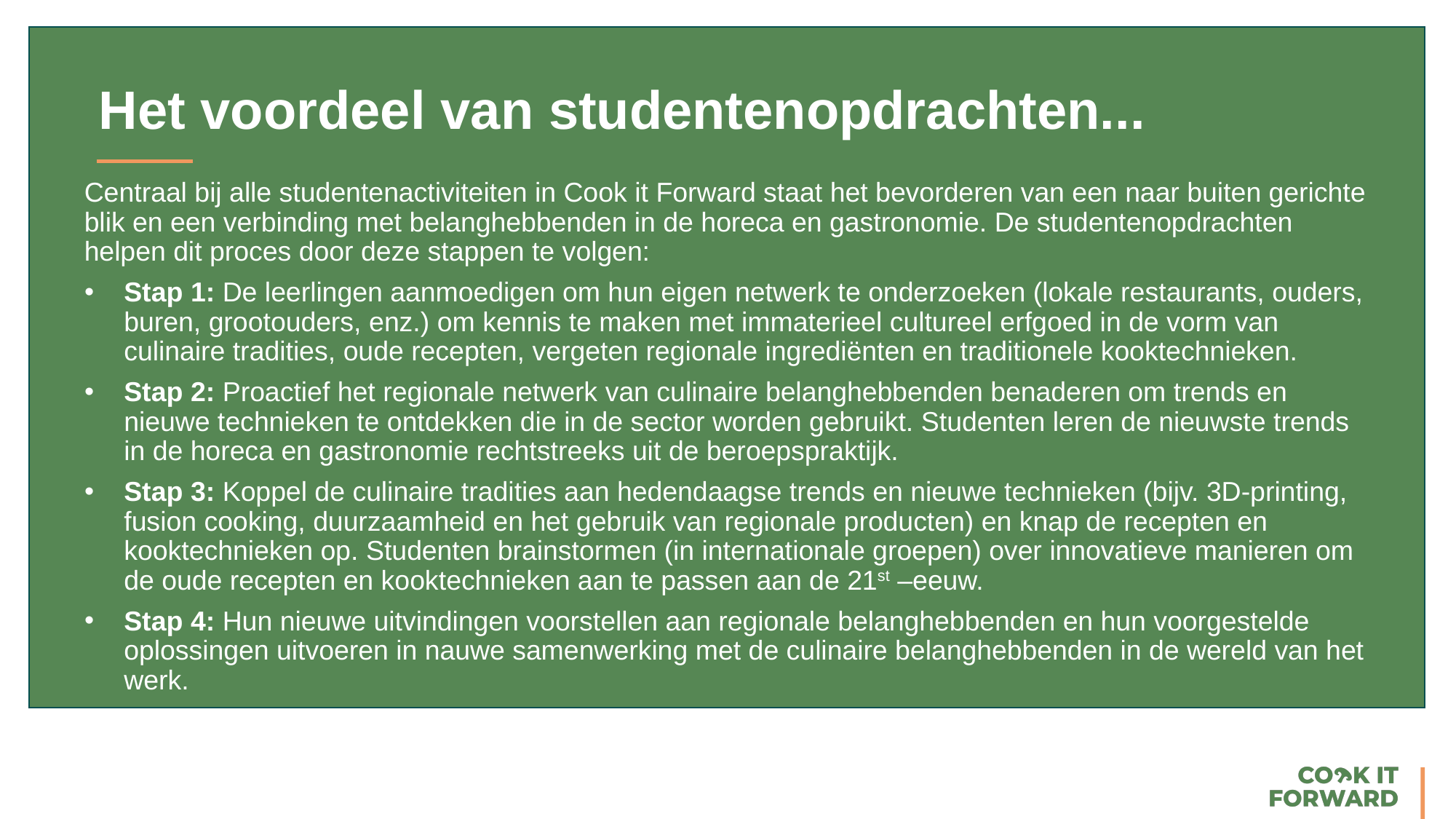

Het voordeel van studentenopdrachten...
Centraal bij alle studentenactiviteiten in Cook it Forward staat het bevorderen van een naar buiten gerichte blik en een verbinding met belanghebbenden in de horeca en gastronomie. De studentenopdrachten helpen dit proces door deze stappen te volgen:
Stap 1: De leerlingen aanmoedigen om hun eigen netwerk te onderzoeken (lokale restaurants, ouders, buren, grootouders, enz.) om kennis te maken met immaterieel cultureel erfgoed in de vorm van culinaire tradities, oude recepten, vergeten regionale ingrediënten en traditionele kooktechnieken.
Stap 2: Proactief het regionale netwerk van culinaire belanghebbenden benaderen om trends en nieuwe technieken te ontdekken die in de sector worden gebruikt. Studenten leren de nieuwste trends in de horeca en gastronomie rechtstreeks uit de beroepspraktijk.
Stap 3: Koppel de culinaire tradities aan hedendaagse trends en nieuwe technieken (bijv. 3D-printing, fusion cooking, duurzaamheid en het gebruik van regionale producten) en knap de recepten en kooktechnieken op. Studenten brainstormen (in internationale groepen) over innovatieve manieren om de oude recepten en kooktechnieken aan te passen aan de 21st –eeuw.
Stap 4: Hun nieuwe uitvindingen voorstellen aan regionale belanghebbenden en hun voorgestelde oplossingen uitvoeren in nauwe samenwerking met de culinaire belanghebbenden in de wereld van het werk.